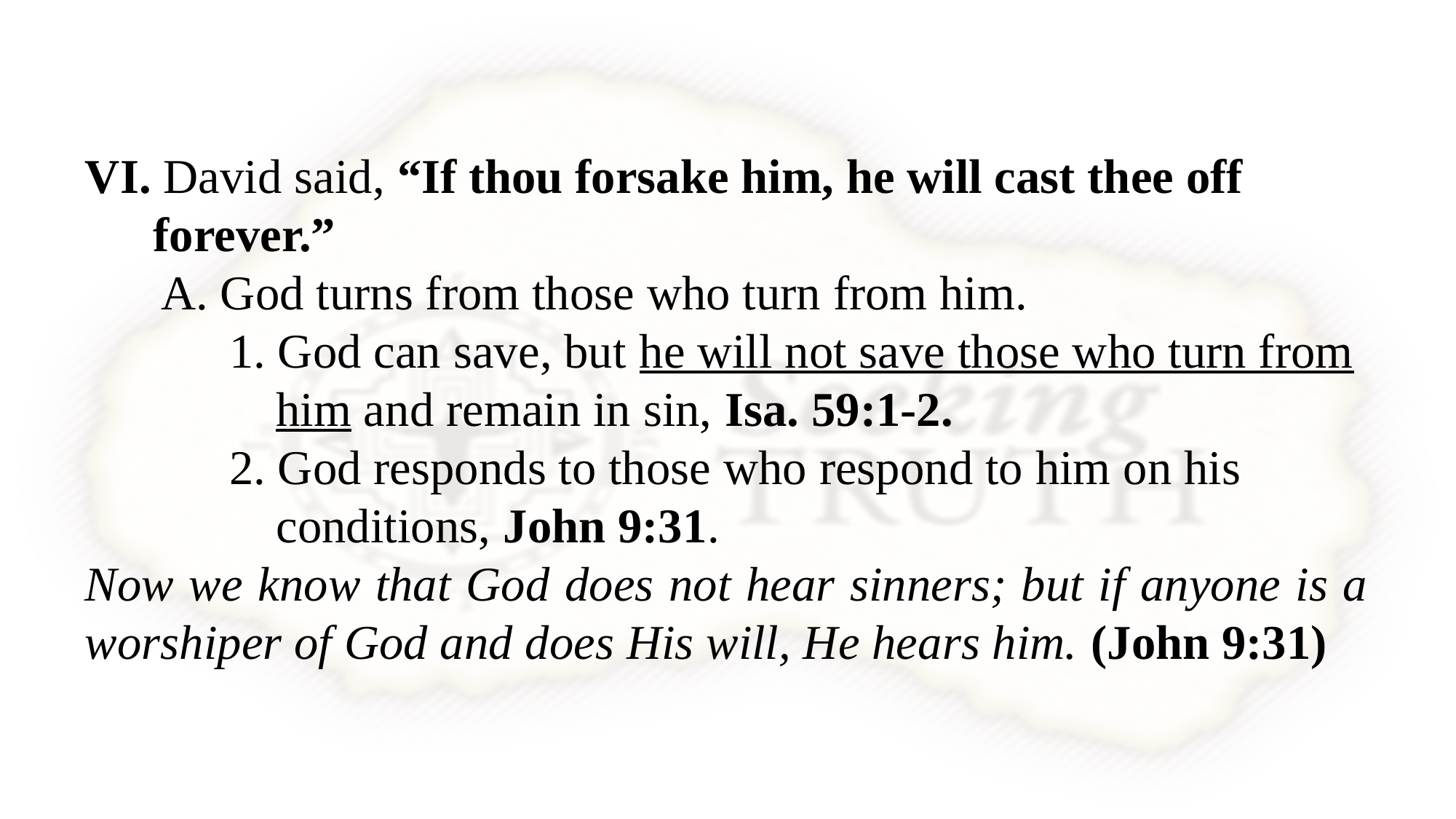

VI. David said, “If thou forsake him, he will cast thee off forever.”
A. God turns from those who turn from him.
1. God can save, but he will not save those who turn from him and remain in sin, Isa. 59:1-2.
2. God responds to those who respond to him on his conditions, John 9:31.
Now we know that God does not hear sinners; but if anyone is a worshiper of God and does His will, He hears him. (John 9:31)